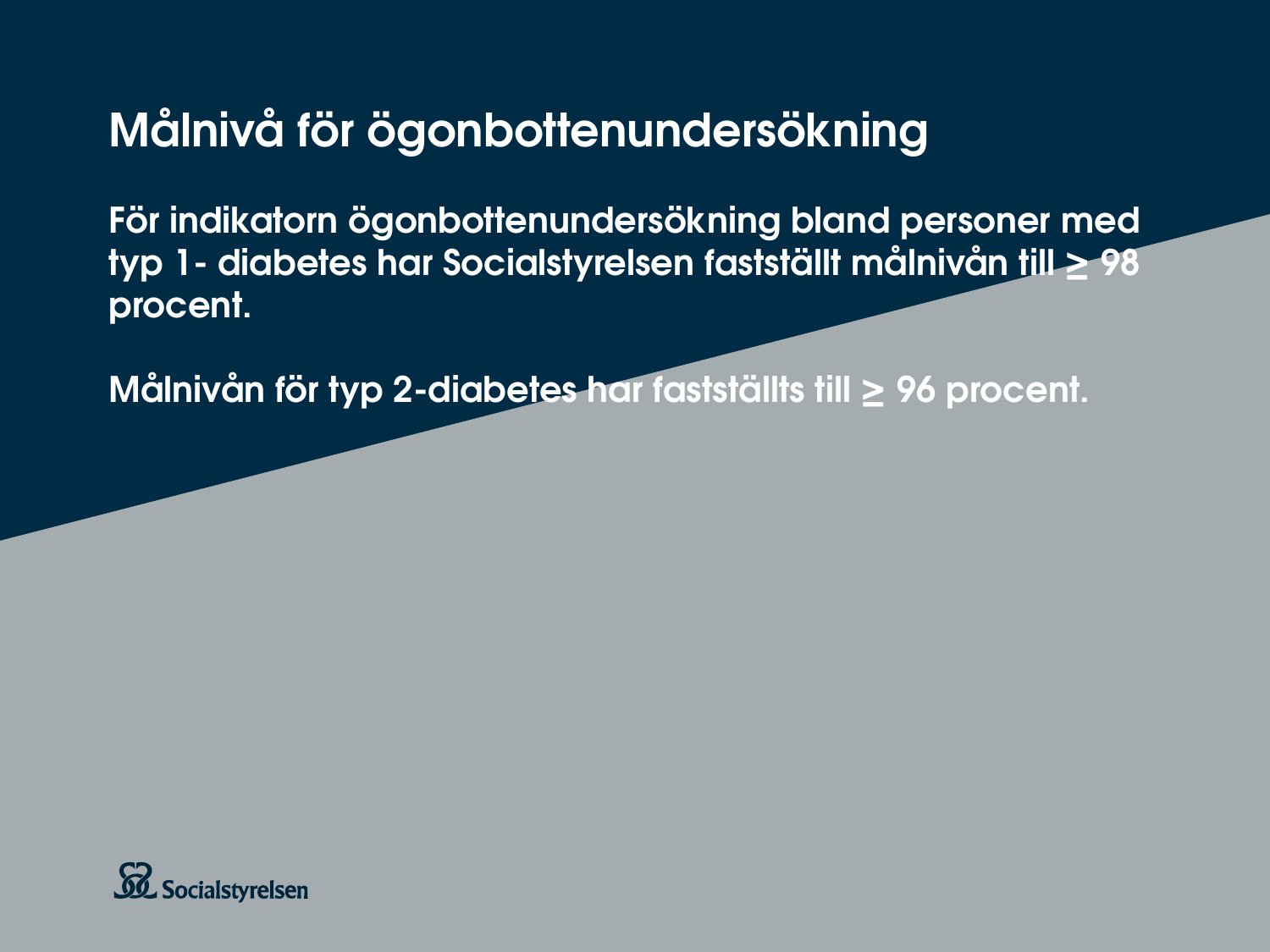

# Målnivå för ögonbottenundersökning För indikatorn ögonbottenundersökning bland personer med typ 1- diabetes har Socialstyrelsen fastställt målnivån till ≥ 98 procent. Målnivån för typ 2-diabetes har fastställts till ≥ 96 procent.